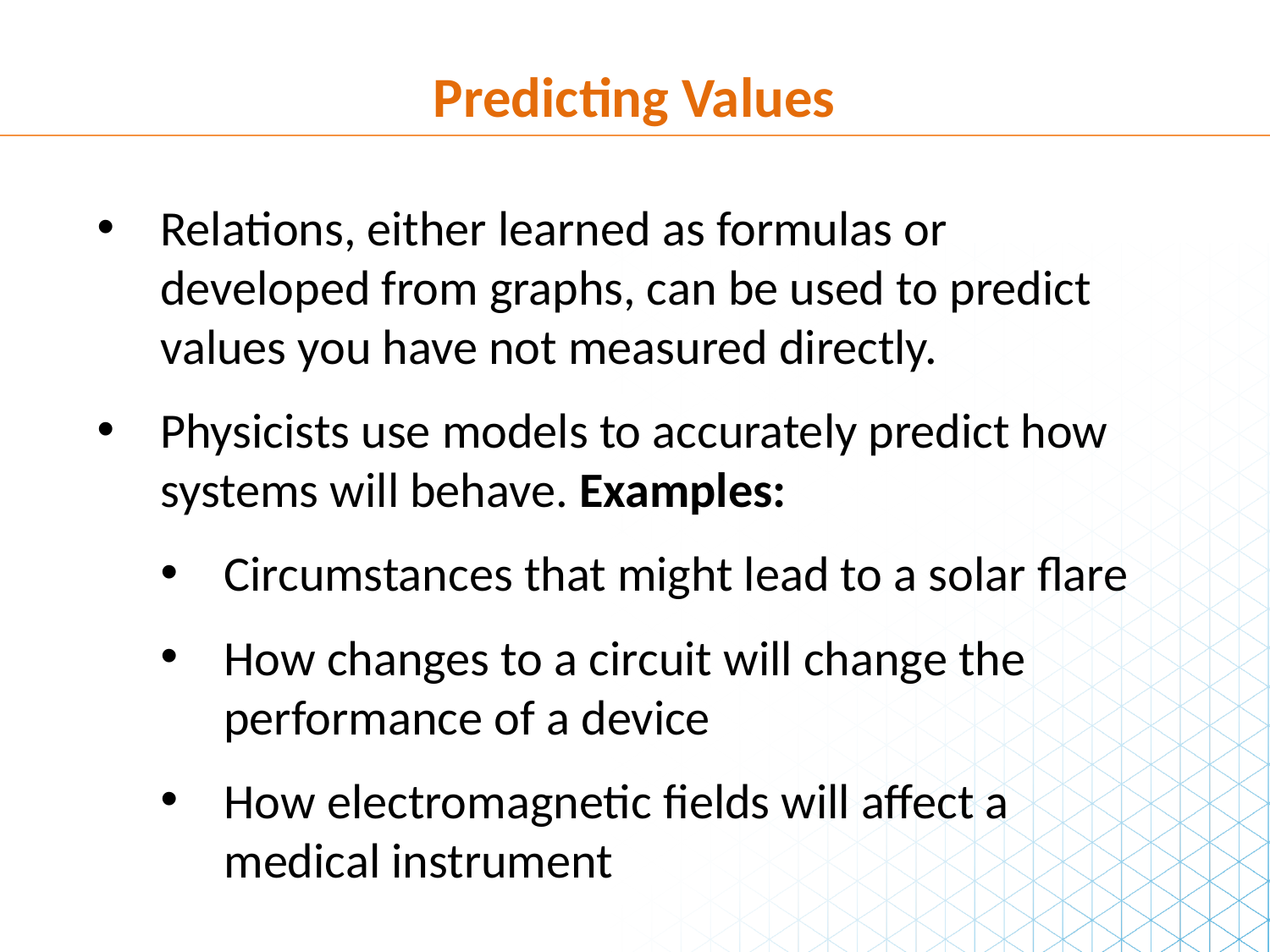

Predicting Values
Relations, either learned as formulas or developed from graphs, can be used to predict values you have not measured directly.
Physicists use models to accurately predict how systems will behave. Examples:
Circumstances that might lead to a solar flare
How changes to a circuit will change the performance of a device
How electromagnetic fields will affect a medical instrument